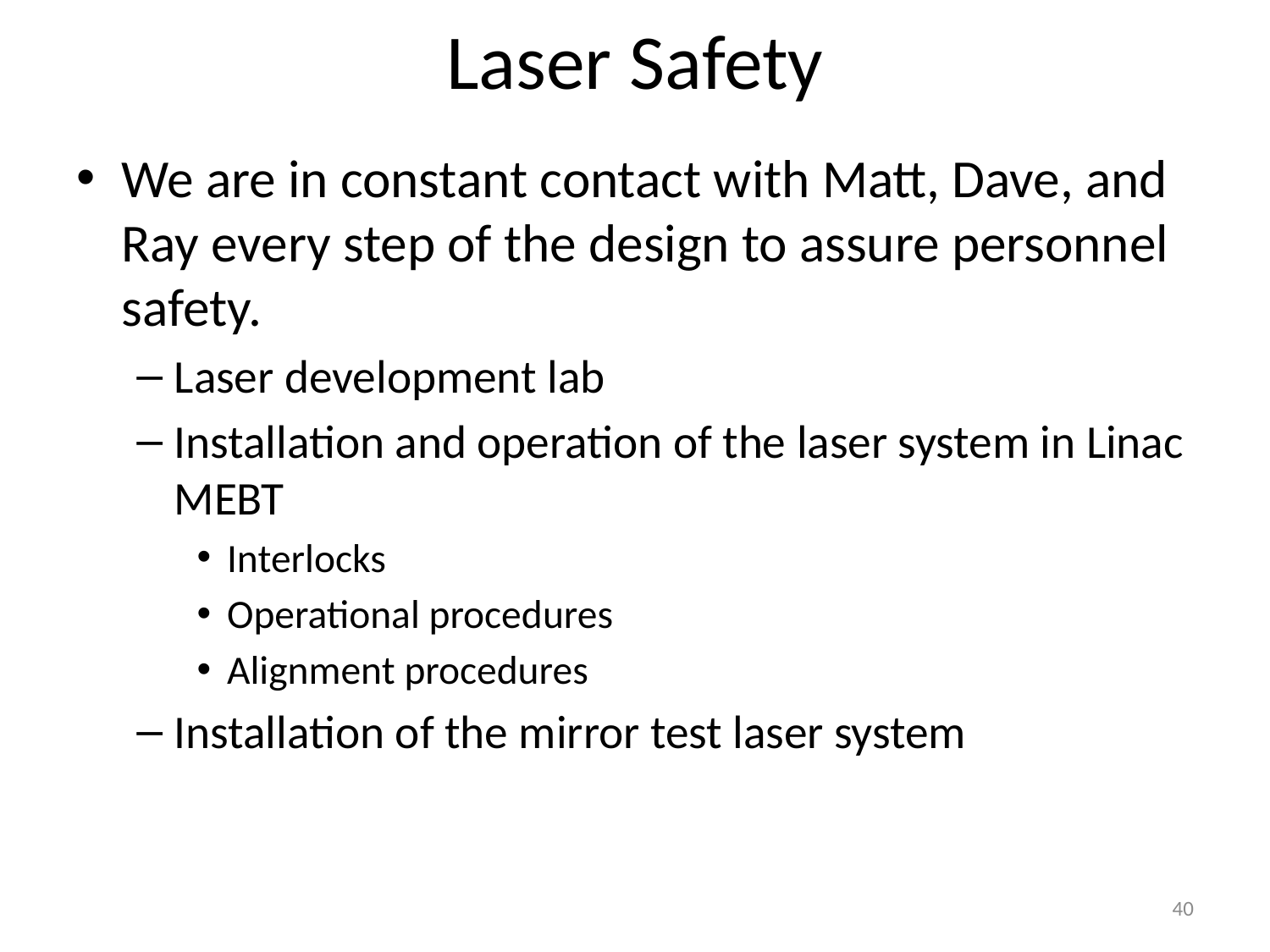

# Laser Safety
We are in constant contact with Matt, Dave, and Ray every step of the design to assure personnel safety.
Laser development lab
Installation and operation of the laser system in Linac MEBT
Interlocks
Operational procedures
Alignment procedures
Installation of the mirror test laser system
40